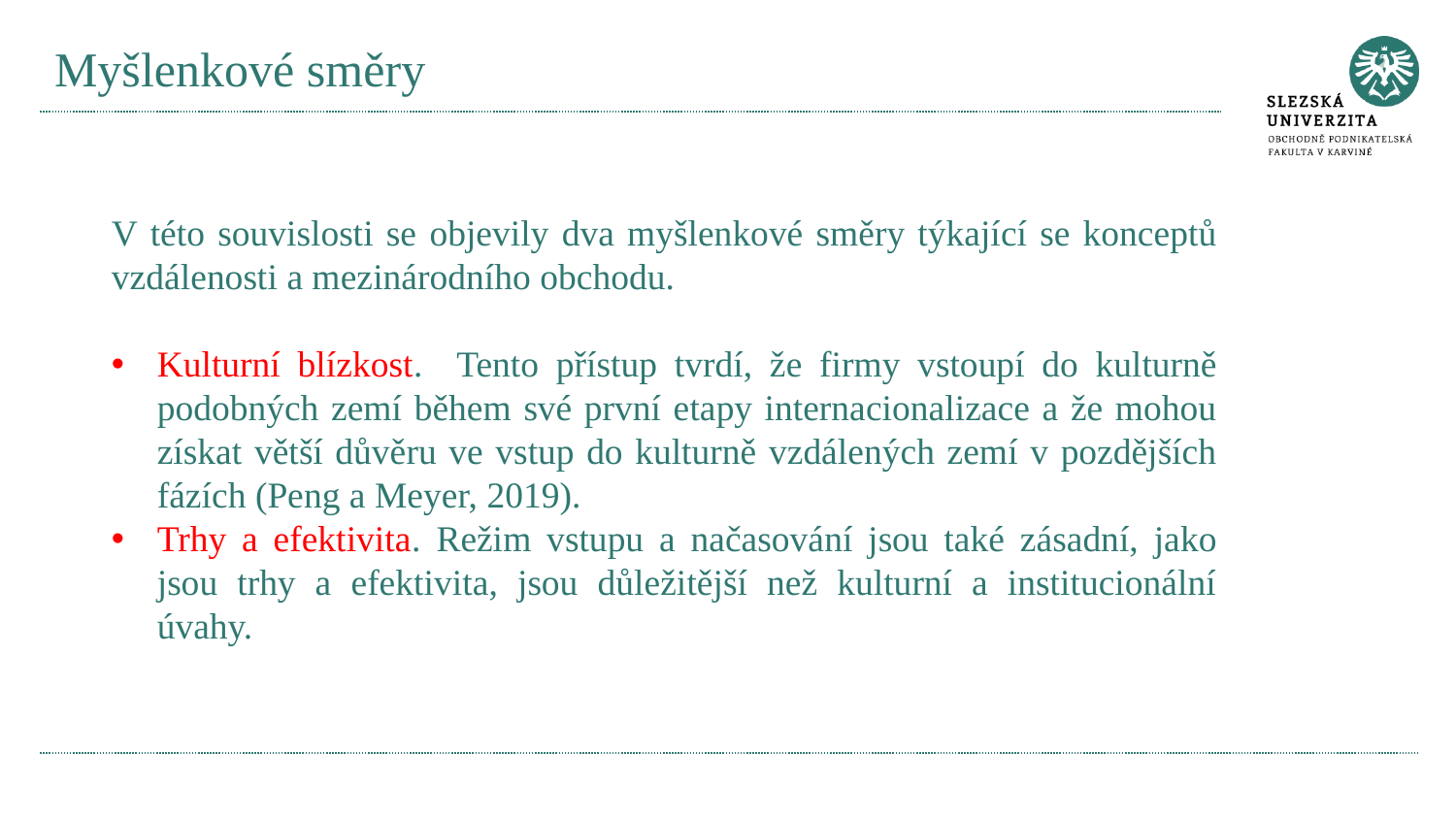

# Myšlenkové směry
V této souvislosti se objevily dva myšlenkové směry týkající se konceptů vzdálenosti a mezinárodního obchodu.

Kulturní blízkost.  Tento přístup tvrdí, že firmy vstoupí do kulturně podobných zemí během své první etapy internacionalizace a že mohou získat větší důvěru ve vstup do kulturně vzdálených zemí v pozdějších fázích (Peng a Meyer, 2019).
Trhy a efektivita. Režim vstupu a načasování jsou také zásadní, jako jsou trhy a efektivita, jsou důležitější než kulturní a institucionální úvahy.